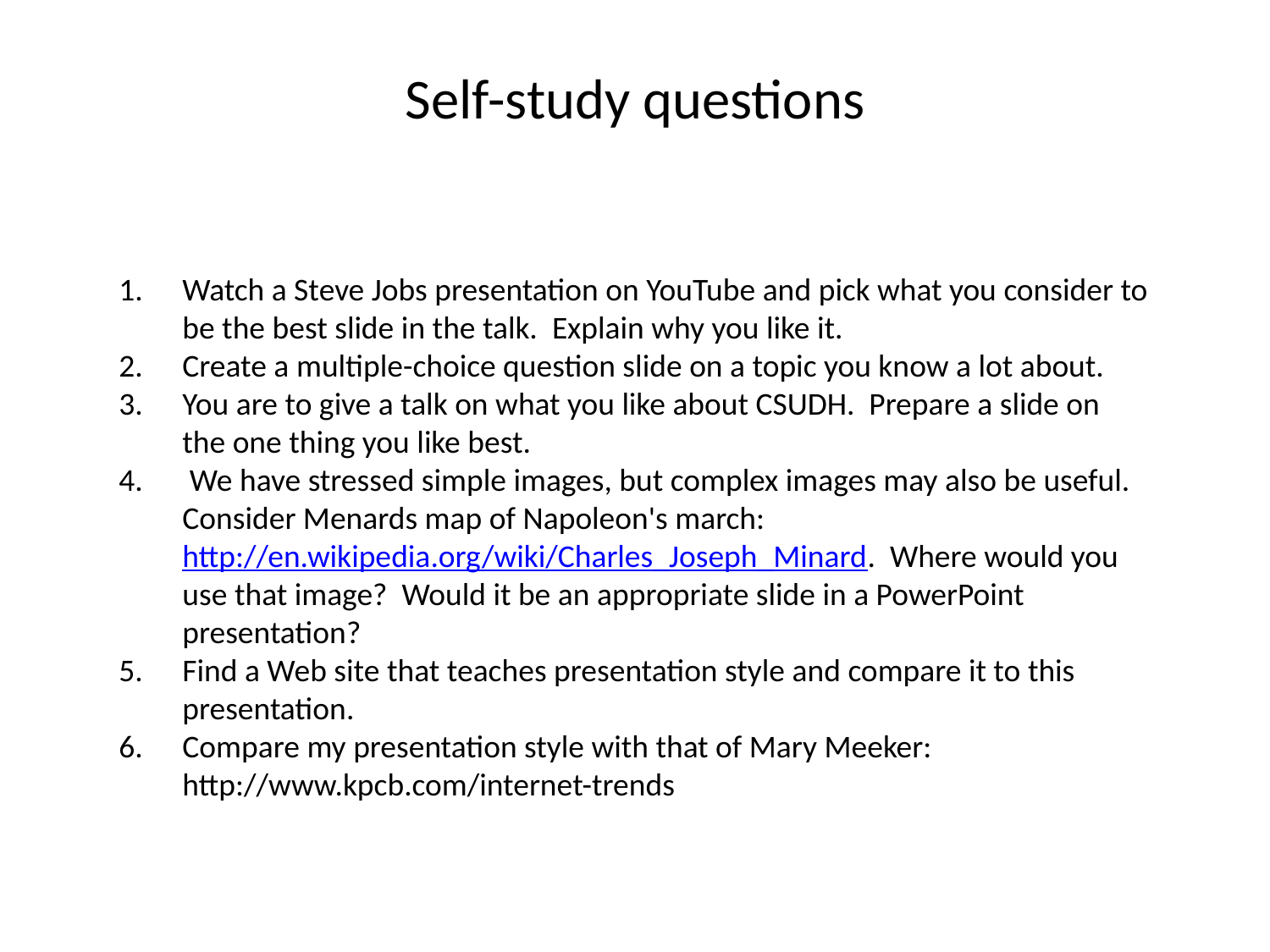

Self-study questions
Watch a Steve Jobs presentation on YouTube and pick what you consider to be the best slide in the talk.  Explain why you like it.
Create a multiple-choice question slide on a topic you know a lot about.
You are to give a talk on what you like about CSUDH.  Prepare a slide on    the one thing you like best.
 We have stressed simple images, but complex images may also be useful.  Consider Menards map of Napoleon's march: http://en.wikipedia.org/wiki/Charles_Joseph_Minard.  Where would you use that image?  Would it be an appropriate slide in a PowerPoint presentation?
Find a Web site that teaches presentation style and compare it to this presentation.
Compare my presentation style with that of Mary Meeker: http://www.kpcb.com/internet-trends